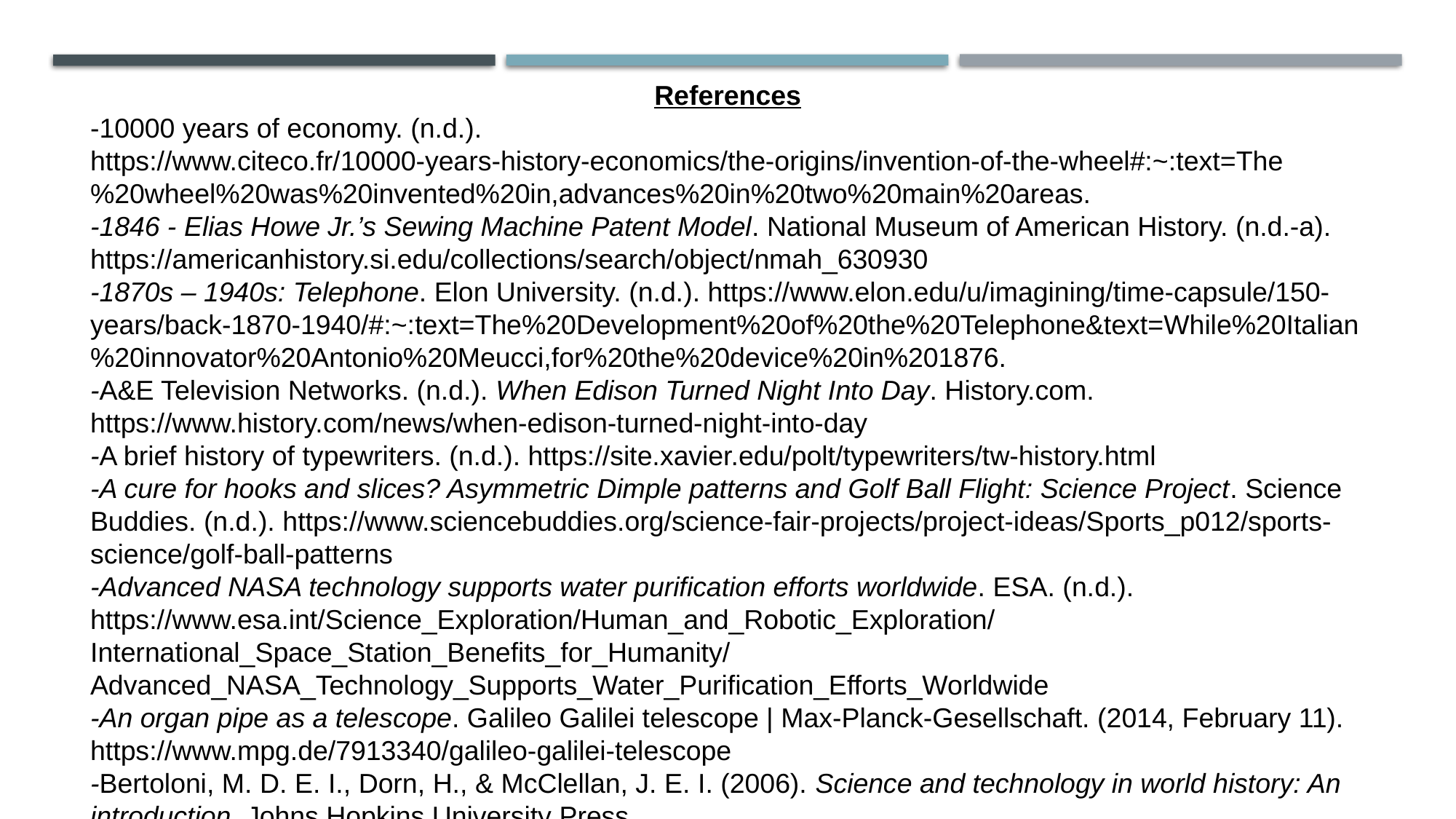

References
-10000 years of economy. (n.d.). https://www.citeco.fr/10000-years-history-economics/the-origins/invention-of-the-wheel#:~:text=The%20wheel%20was%20invented%20in,advances%20in%20two%20main%20areas.
-1846 - Elias Howe Jr.’s Sewing Machine Patent Model. National Museum of American History. (n.d.-a). https://americanhistory.si.edu/collections/search/object/nmah_630930
-1870s – 1940s: Telephone. Elon University. (n.d.). https://www.elon.edu/u/imagining/time-capsule/150-years/back-1870-1940/#:~:text=The%20Development%20of%20the%20Telephone&text=While%20Italian%20innovator%20Antonio%20Meucci,for%20the%20device%20in%201876.
-A&E Television Networks. (n.d.). When Edison Turned Night Into Day. History.com. https://www.history.com/news/when-edison-turned-night-into-day
-A brief history of typewriters. (n.d.). https://site.xavier.edu/polt/typewriters/tw-history.html
-A cure for hooks and slices? Asymmetric Dimple patterns and Golf Ball Flight: Science Project. Science Buddies. (n.d.). https://www.sciencebuddies.org/science-fair-projects/project-ideas/Sports_p012/sports-science/golf-ball-patterns
-Advanced NASA technology supports water purification efforts worldwide. ESA. (n.d.). https://www.esa.int/Science_Exploration/Human_and_Robotic_Exploration/International_Space_Station_Benefits_for_Humanity/Advanced_NASA_Technology_Supports_Water_Purification_Efforts_Worldwide
-An organ pipe as a telescope. Galileo Galilei telescope | Max-Planck-Gesellschaft. (2014, February 11). https://www.mpg.de/7913340/galileo-galilei-telescope
-Bertoloni, M. D. E. I., Dorn, H., & McClellan, J. E. I. (2006). Science and technology in world history: An introduction. Johns Hopkins University Press.